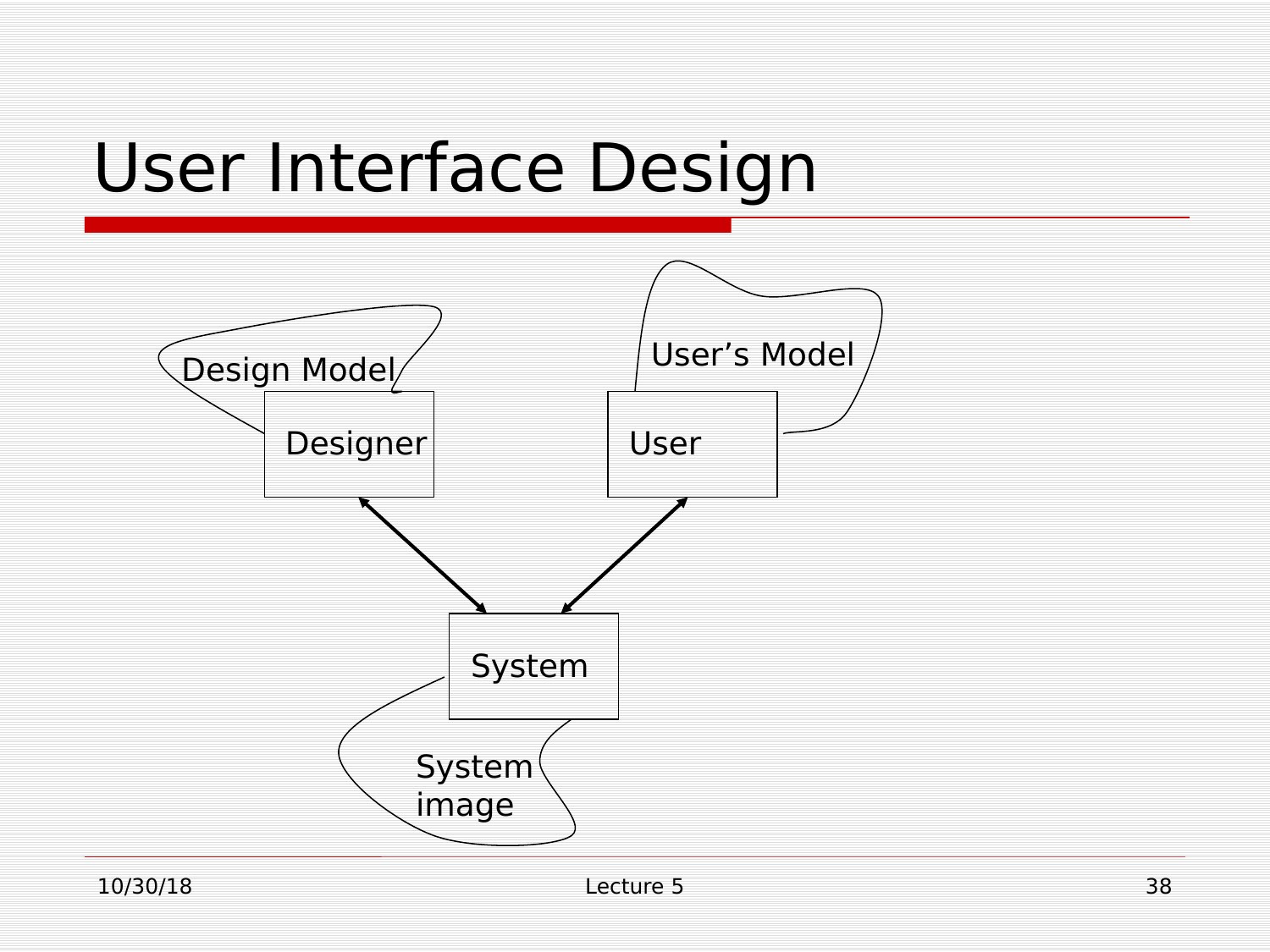

# User Interface Design

User’s Model
Design Model

Designer

User

System

System
image
10/30/18
Lecture 5
38